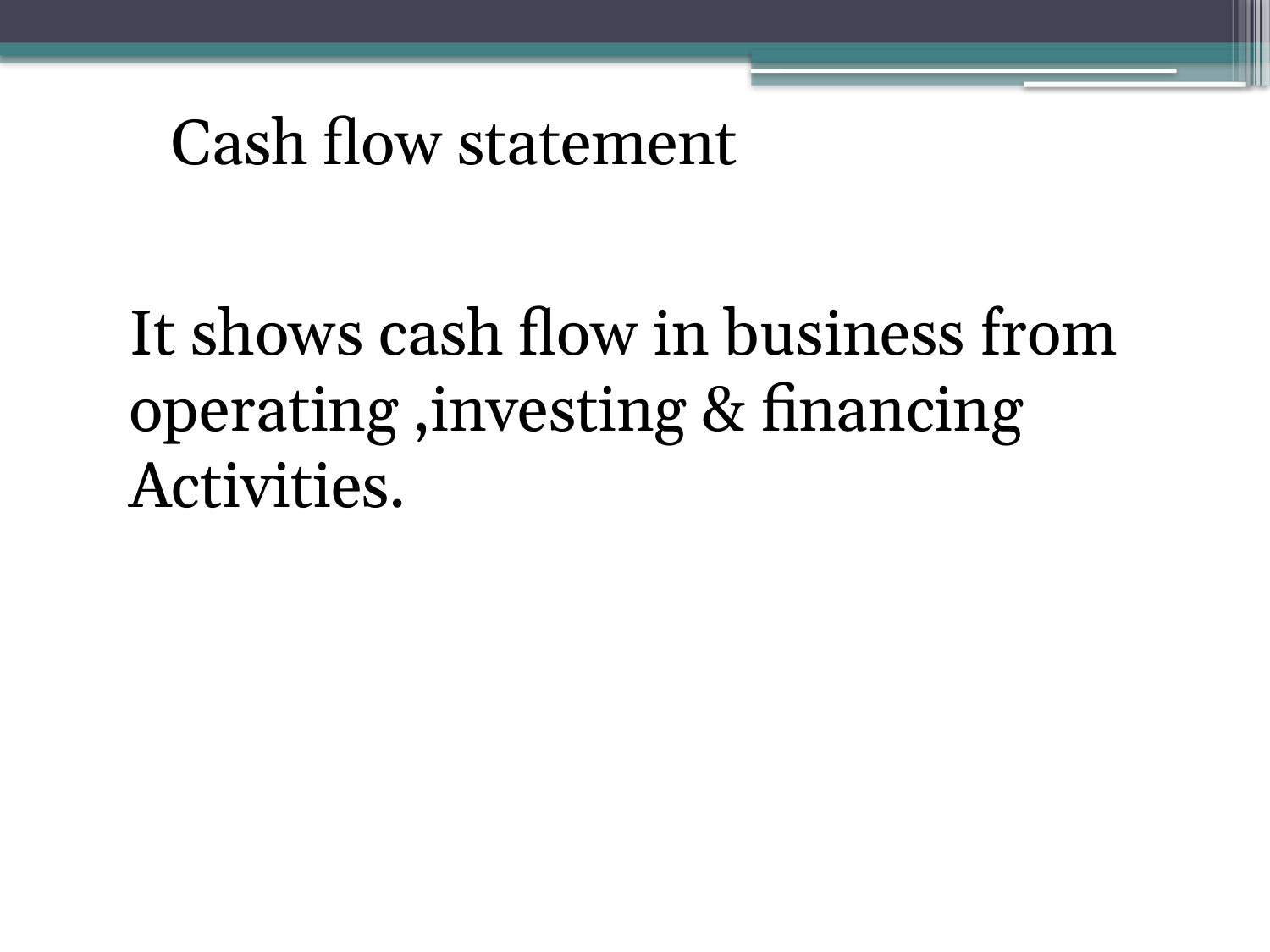

Cash flow statement
It shows cash flow in business from operating ,investing & financing  Activities.